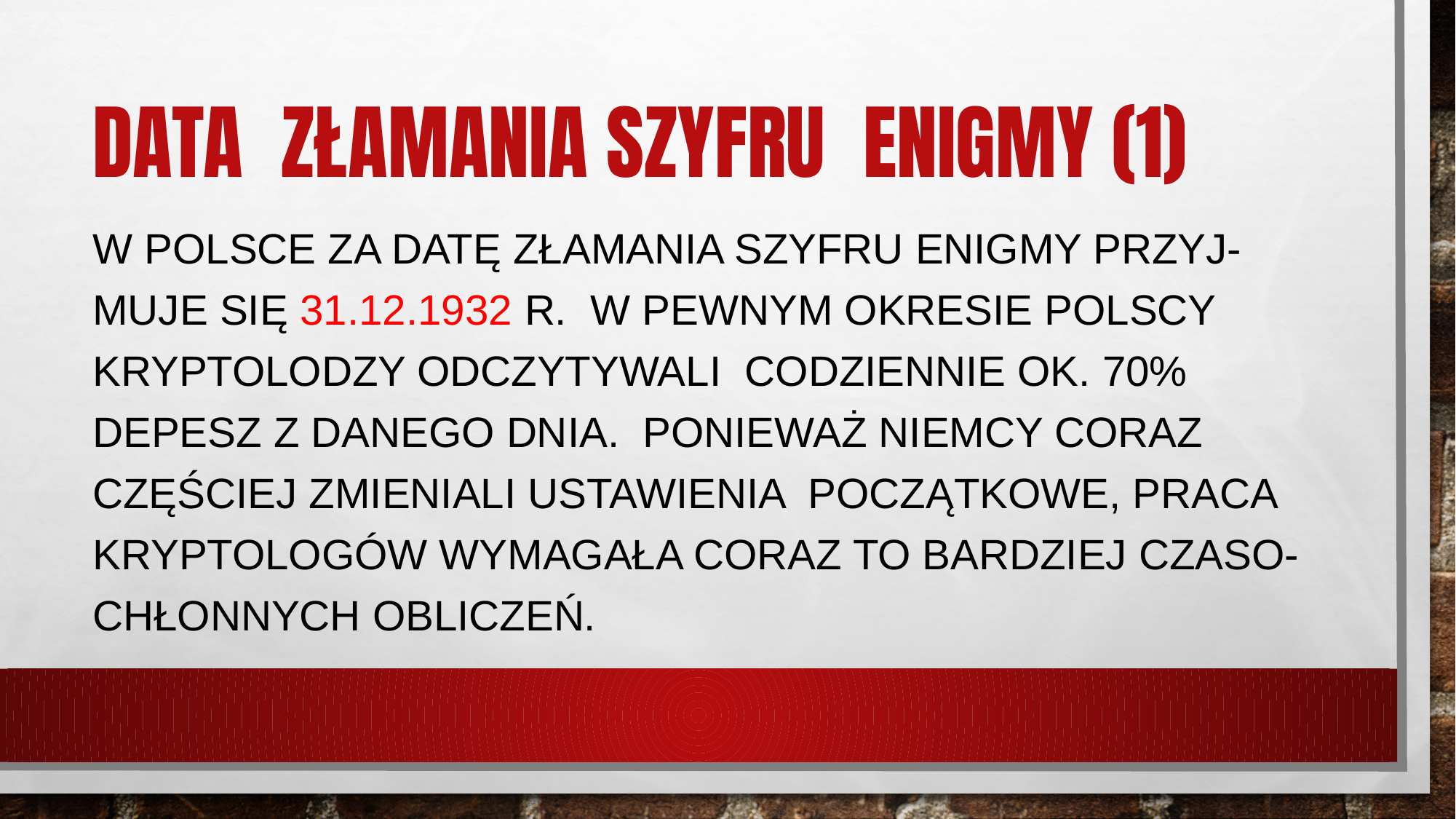

# DATA  ZŁAMANIA SZYFRU  ENIGMY (1)
W Polsce za datę złamania szyfru Enigmy przyj-muje się 31.12.1932 r.  W pewnym okresie polscy kryptolodzy odczytywali  codziennie ok. 70% depesz z danego dnia.  Ponieważ Niemcy coraz częściej zmieniali ustawienia  początkowe, praca kryptologów wymagała coraz to bardziej czaso-chłonnych obliczeń.